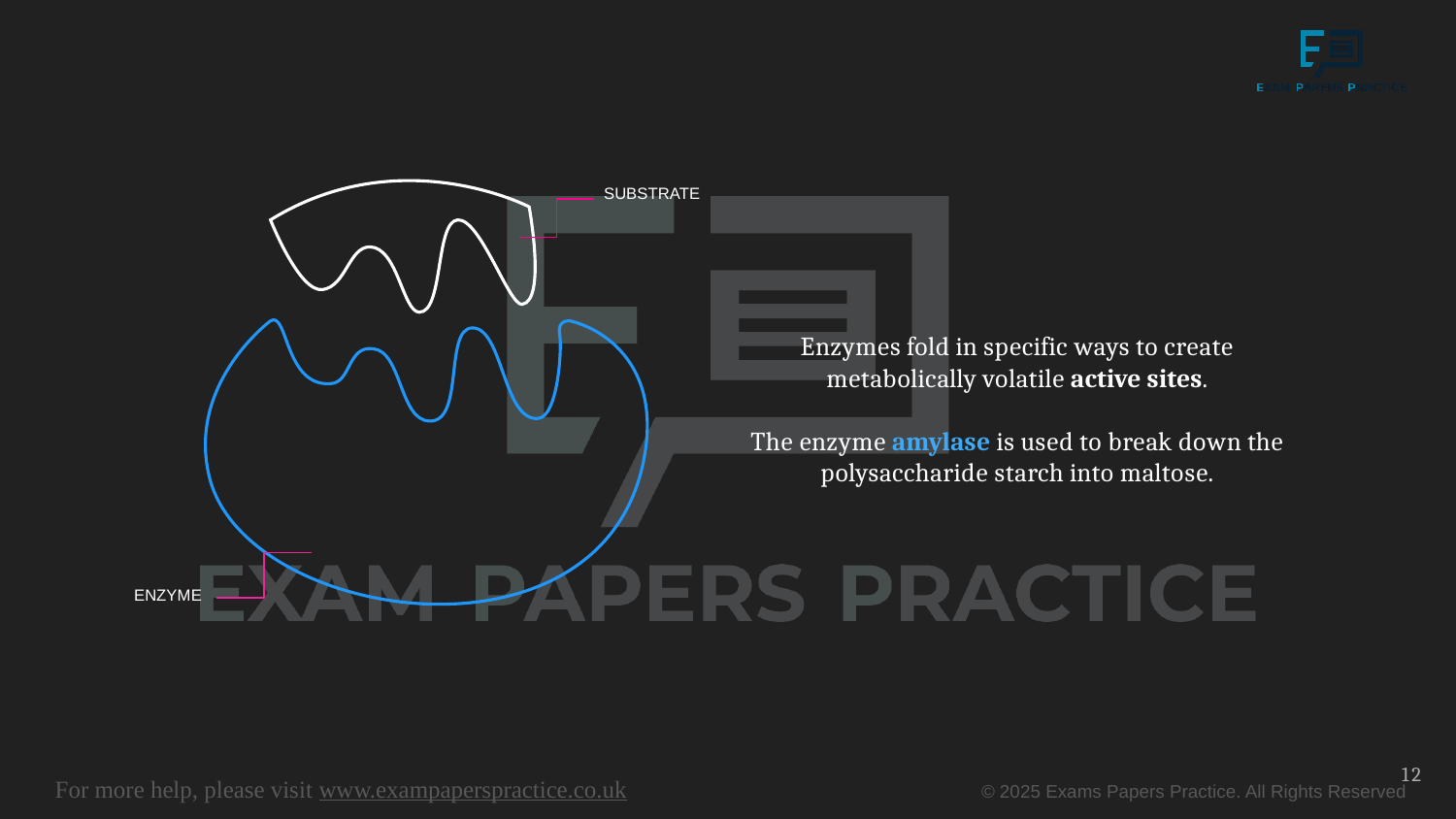

SUBSTRATE
ENZYME
Enzymes fold in specific ways to create metabolically volatile active sites.

The enzyme amylase is used to break down the polysaccharide starch into maltose.
12